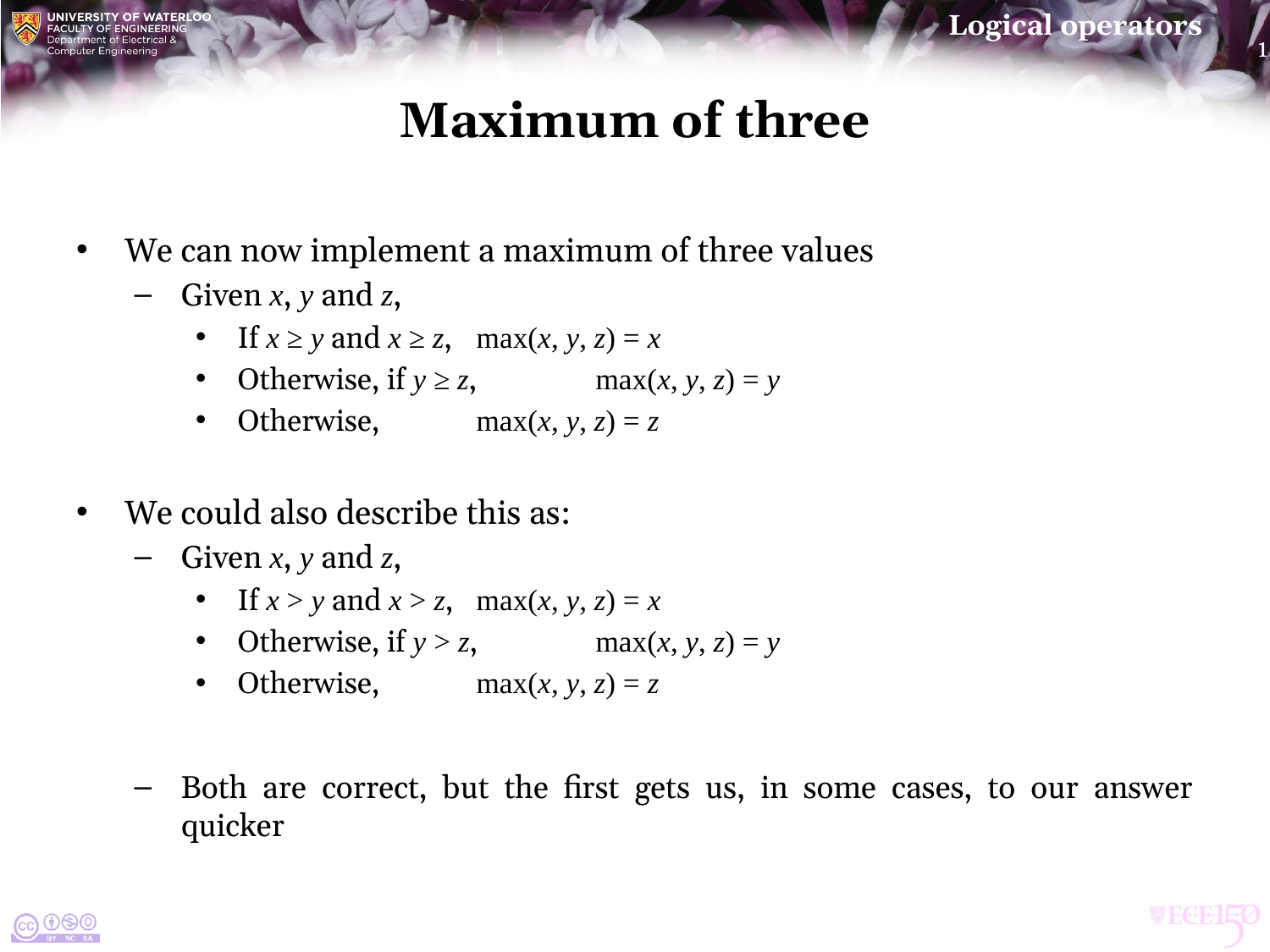

# Maximum of three
We can now implement a maximum of three values
Given x, y and z,
If x ≥ y and x ≥ z,		max(x, y, z) = x
Otherwise, if y ≥ z,	max(x, y, z) = y
Otherwise, 		max(x, y, z) = z

We could also describe this as:
Given x, y and z,
If x > y and x > z,		max(x, y, z) = x
Otherwise, if y > z,	max(x, y, z) = y
Otherwise, 		max(x, y, z) = z

Both are correct, but the first gets us, in some cases, to our answer quicker